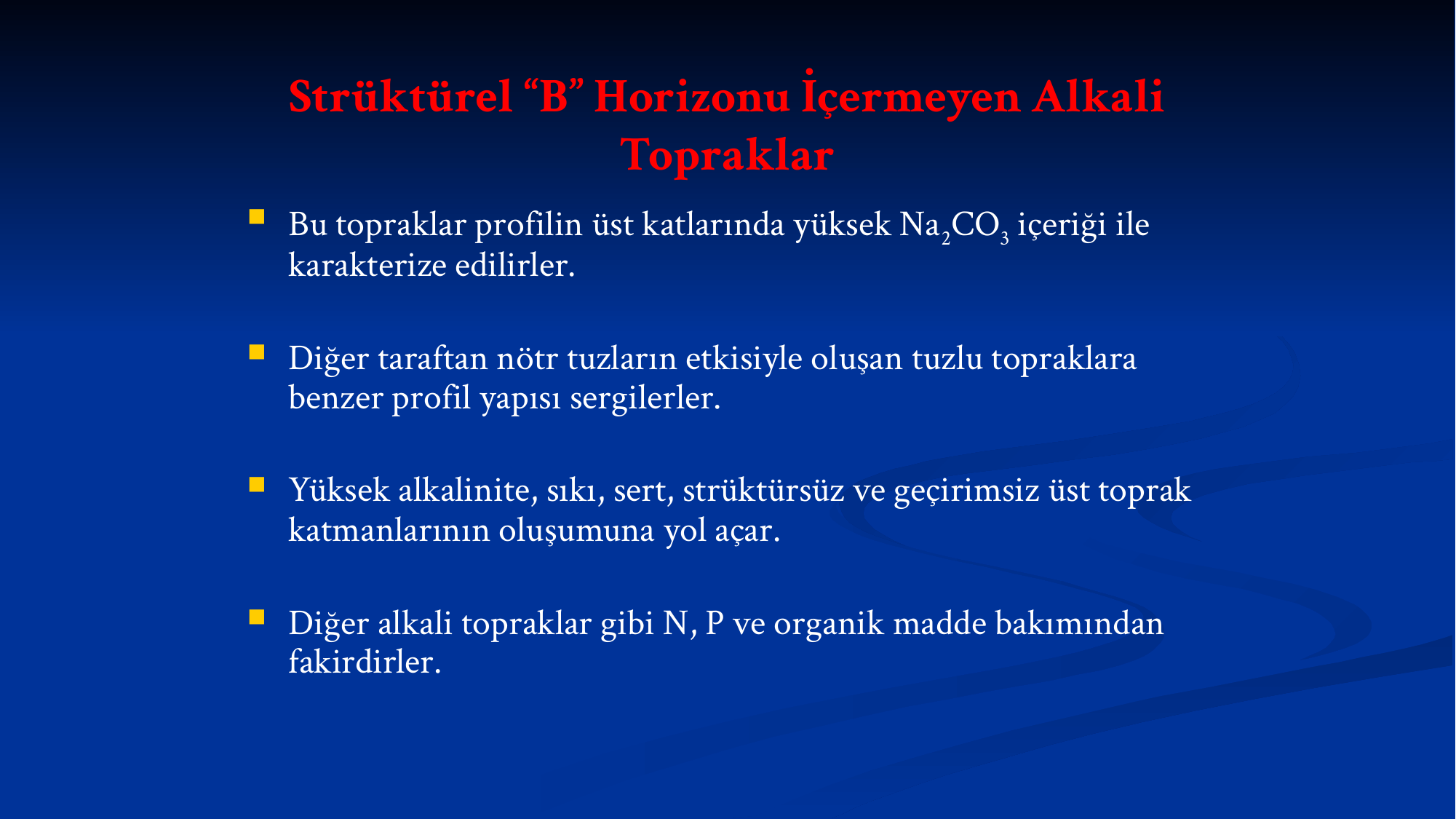

# Strüktürel “B” Horizonu İçermeyen Alkali Topraklar
Bu topraklar profilin üst katlarında yüksek Na2CO3 içeriği ile karakterize edilirler.

Diğer taraftan nötr tuzların etkisiyle oluşan tuzlu topraklara benzer profil yapısı sergilerler.

Yüksek alkalinite, sıkı, sert, strüktürsüz ve geçirimsiz üst toprak katmanlarının oluşumuna yol açar.

Diğer alkali topraklar gibi N, P ve organik madde bakımından fakirdirler.